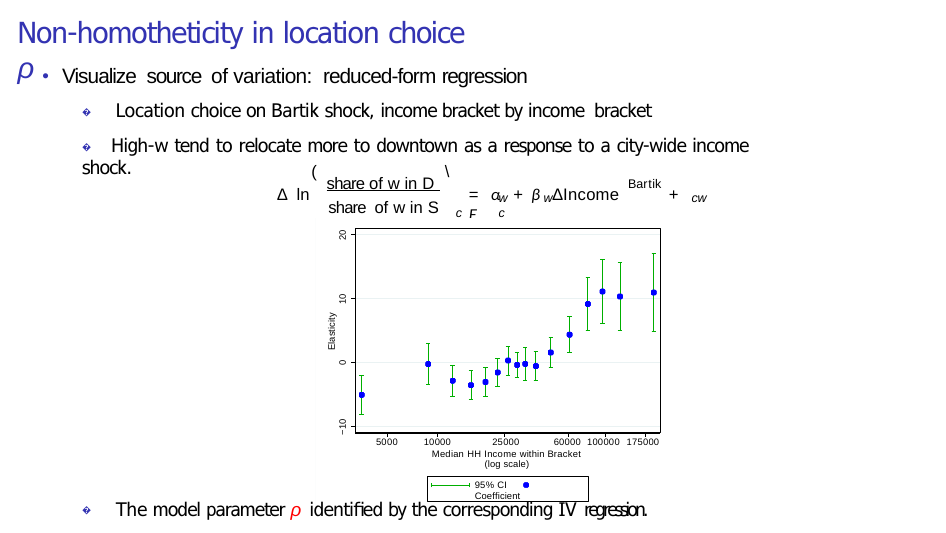

# Non-homotheticity in location choice ρ
Visualize  source  of variation:  reduced-form regression
�  Location choice on Bartik shock, income bracket by income bracket
� High-w tend to relocate more to downtown as a response to a city-wide income shock.
(	\
share of w in D  share  of w in S
Bartik

∆ ln
= α  + β  ∆Income	+ E
w	w	c
cw
c

20

10

Elasticity

0

−10

5000
10000	25000
60000  100000  175000
Median HH Income within Bracket  (log scale)

95% CI	Coefficient

�  The model parameter ρ  identified by the corresponding IV regression.